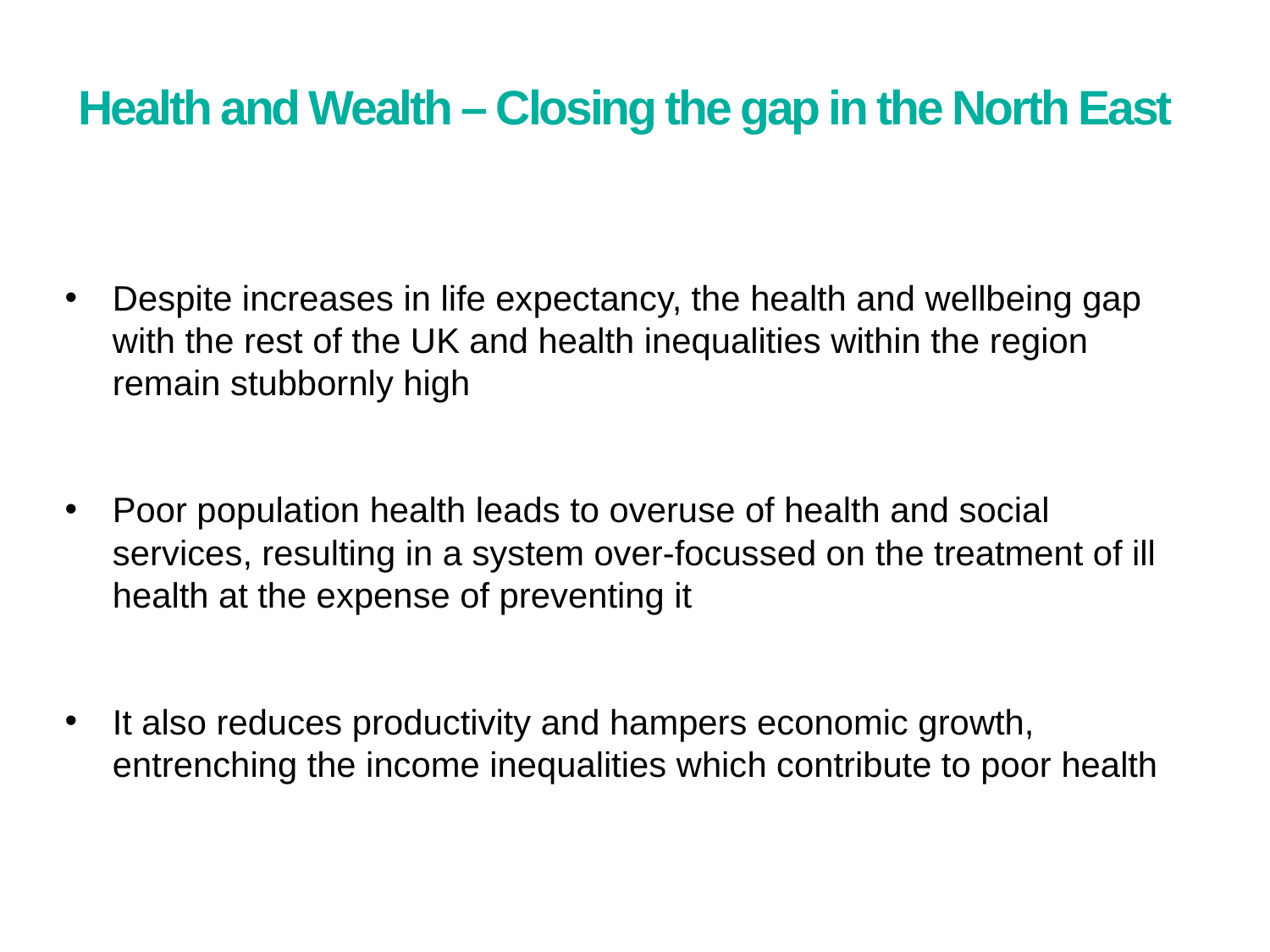

# Health and Wealth – Closing the gap in the North East
Despite increases in life expectancy, the health and wellbeing gap with the rest of the UK and health inequalities within the region remain stubbornly high

Poor population health leads to overuse of health and social services, resulting in a system over-focussed on the treatment of ill health at the expense of preventing it

It also reduces productivity and hampers economic growth, entrenching the income inequalities which contribute to poor health